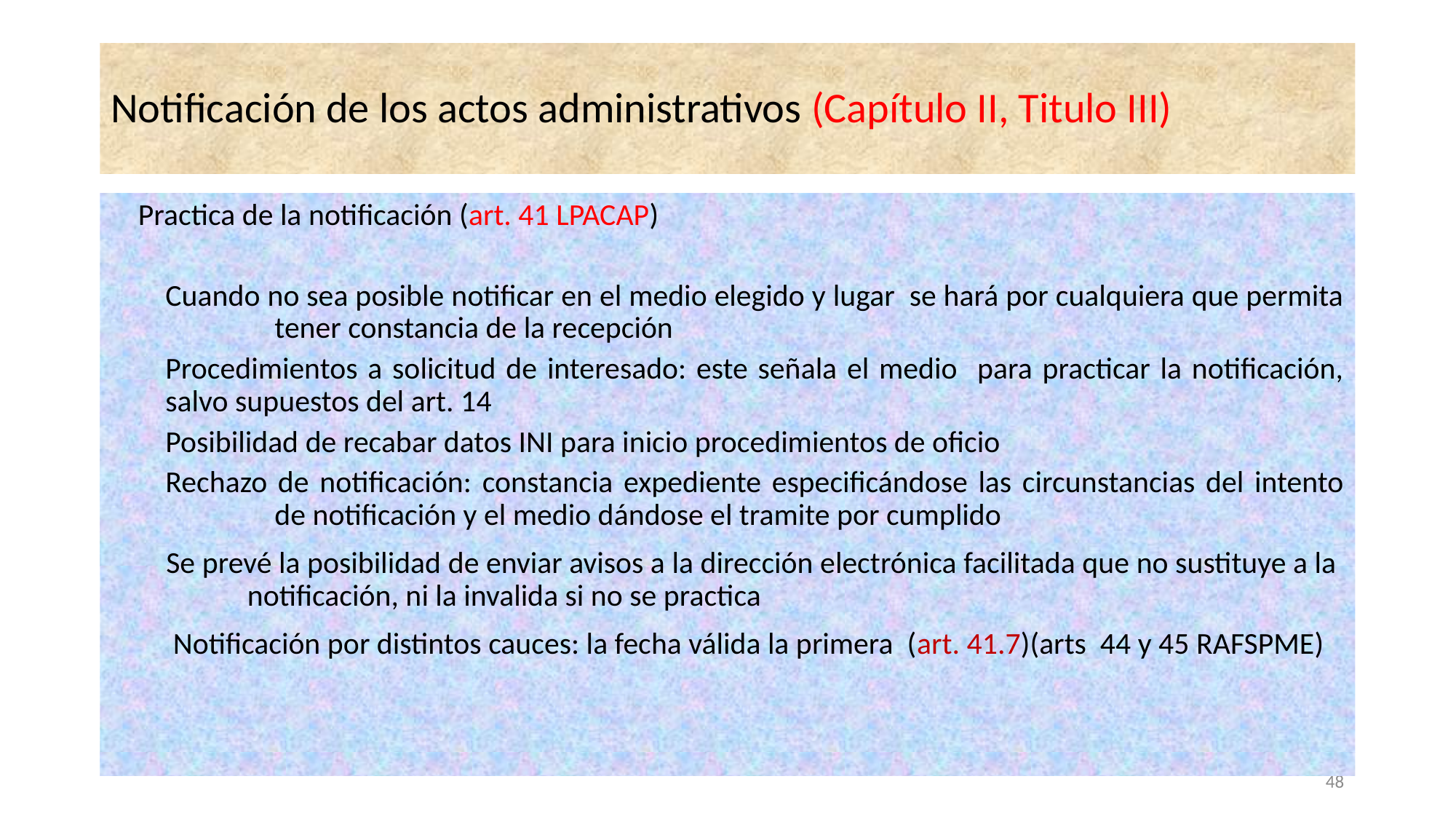

# Notificación de los actos administrativos (Capítulo II, Titulo III)
	Practica de la notificación (art. 41 LPACAP)

Cuando no sea posible notificar en el medio elegido y lugar  se hará por cualquiera que permita 	tener constancia de la recepción
Procedimientos a solicitud de interesado: este señala el medio  para practicar la notificación, salvo supuestos del art. 14
Posibilidad de recabar datos INI para inicio procedimientos de oficio
Rechazo de notificación: constancia expediente especificándose las circunstancias del intento 	de notificación y el medio dándose el tramite por cumplido
	    Se prevé la posibilidad de enviar avisos a la dirección electrónica facilitada que no sustituye a la    	notificación, ni la invalida si no se practica
         Notificación por distintos cauces: la fecha válida la primera  (art. 41.7)(arts  44 y 45 RAFSPME)

48